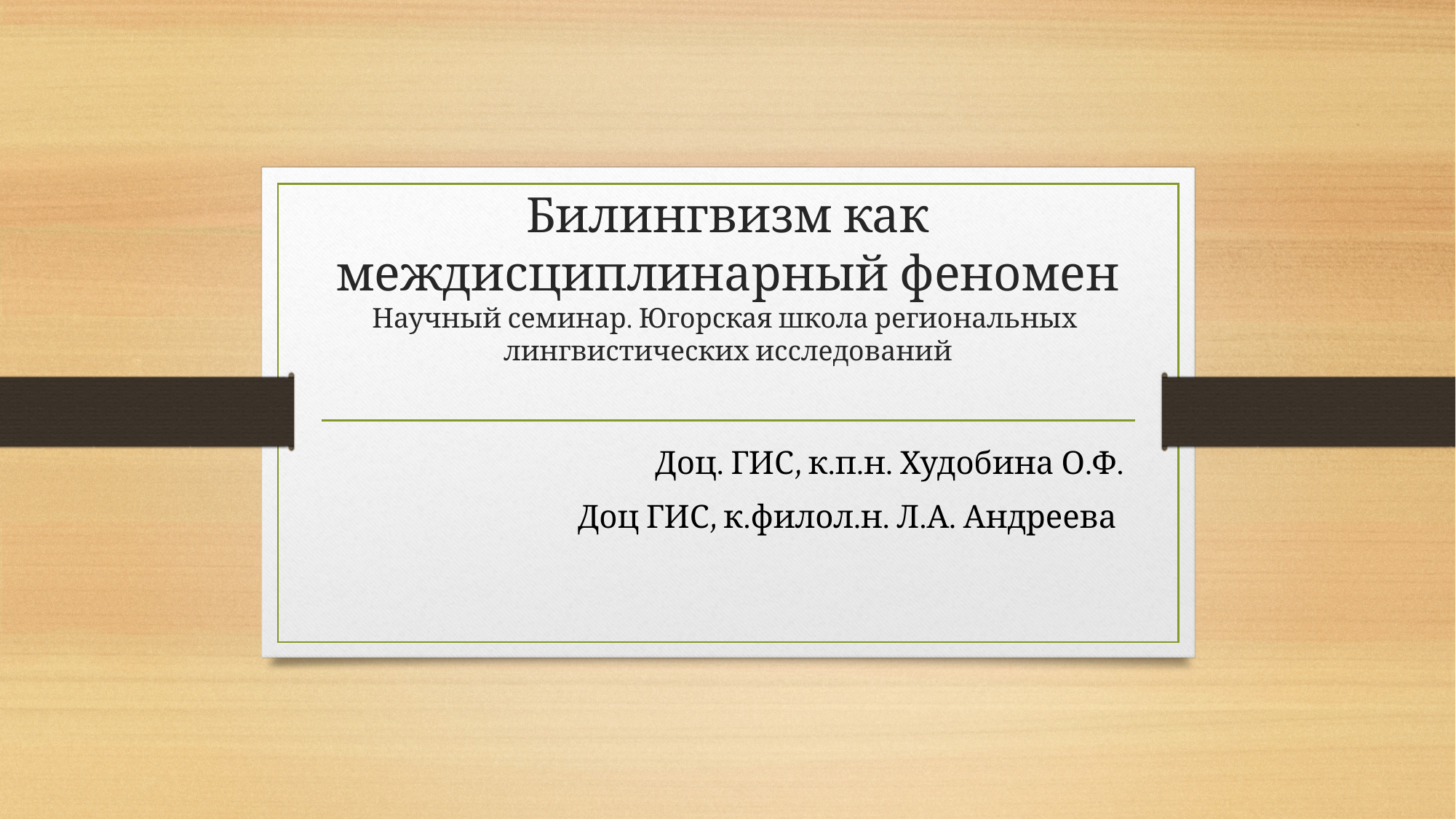

# Билингвизм как междисциплинарный феномен Научный семинар. Югорская школа региональных лингвистических исследований
Доц. ГИС, к.п.н. Худобина О.Ф.
Доц ГИС, к.филол.н. Л.А. Андреева